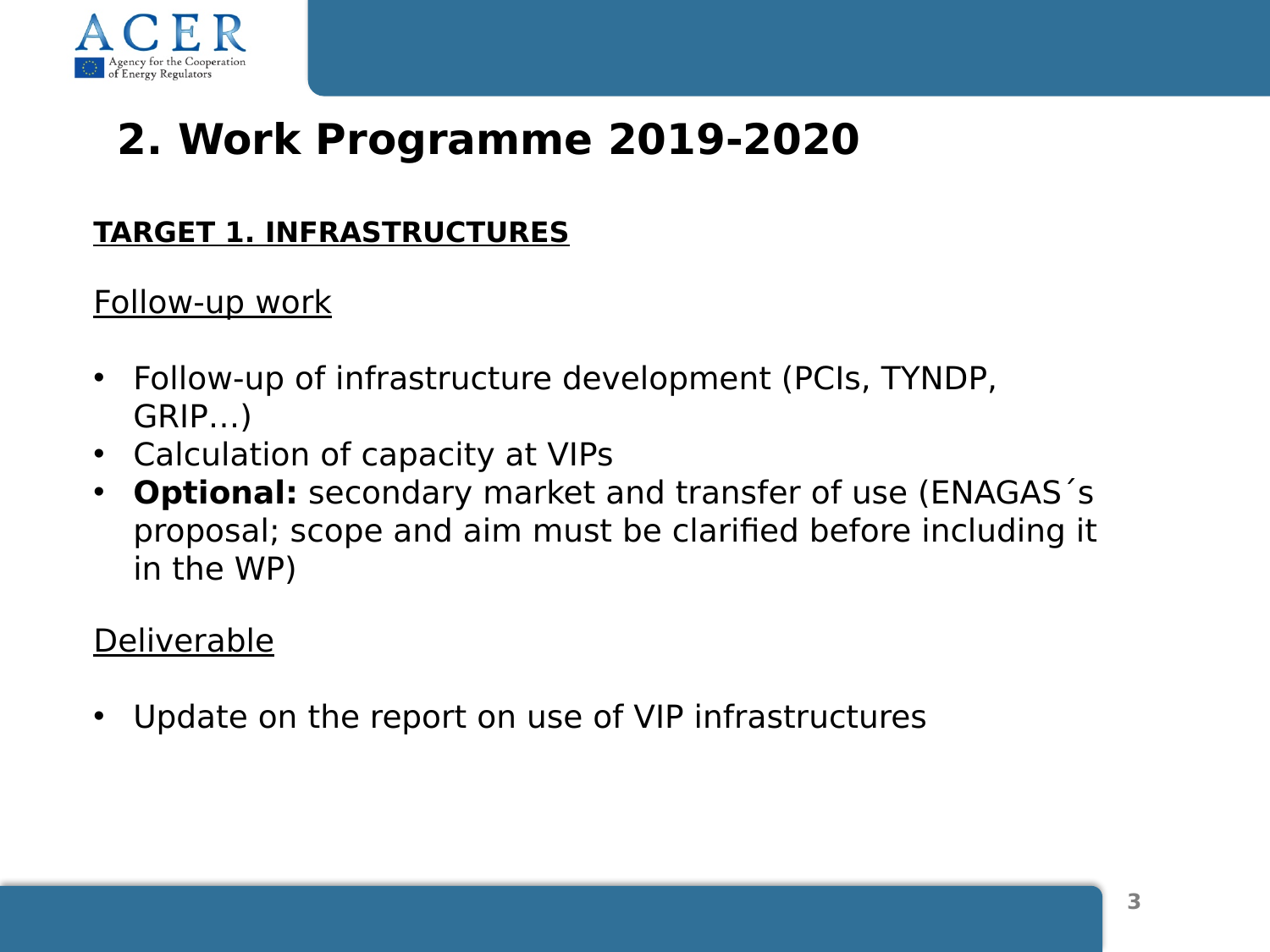

2. Work Programme 2019-2020

TARGET 1. INFRASTRUCTURES

Follow-up work

Follow-up of infrastructure development (PCIs, TYNDP, GRIP…)
Calculation of capacity at VIPs
Optional: secondary market and transfer of use (ENAGAS´s proposal; scope and aim must be clarified before including it in the WP)

Deliverable

Update on the report on use of VIP infrastructures

3